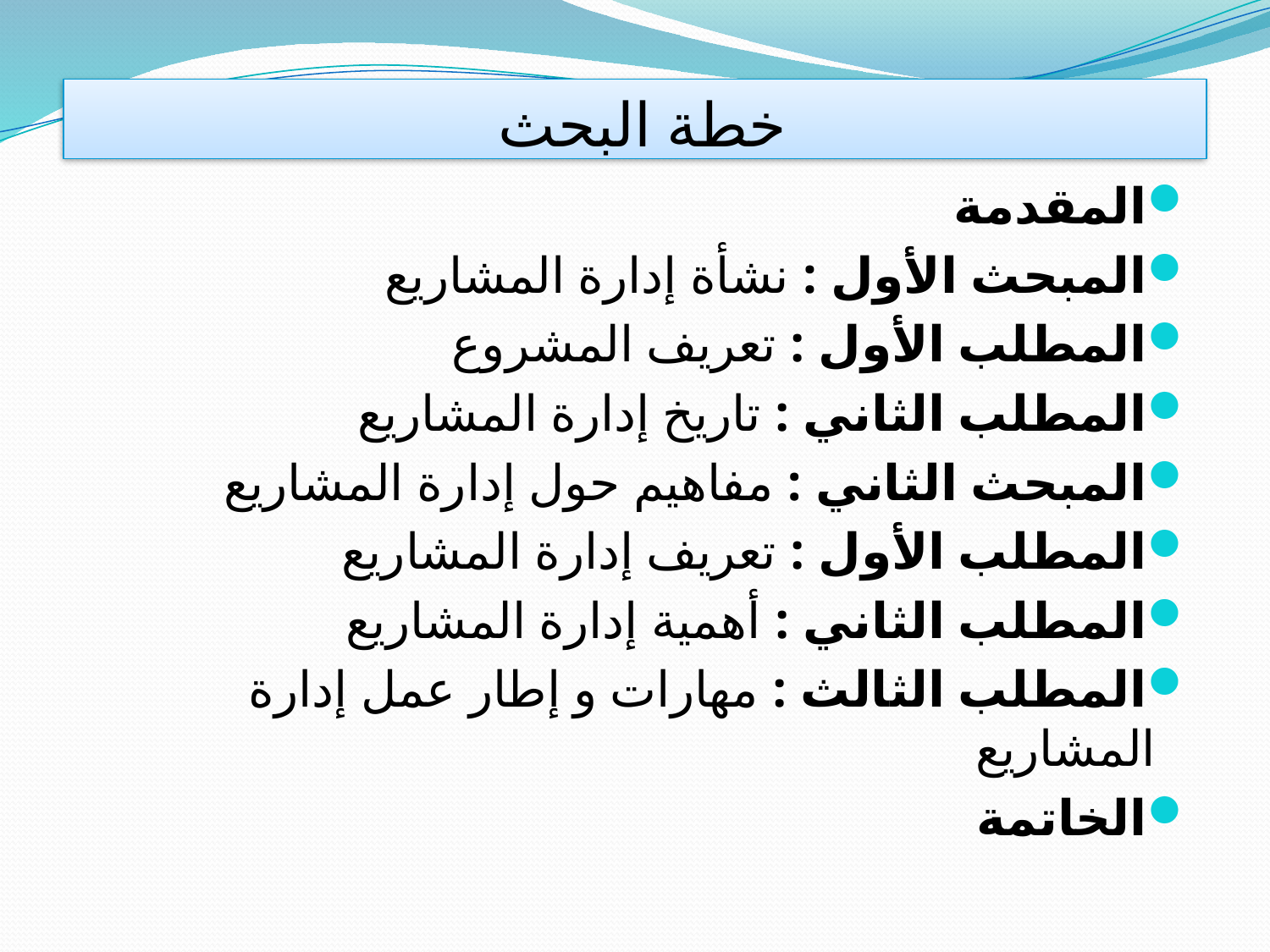

# خطة البحث
المقدمة
المبحث الأول : نشأة إدارة المشاريع
المطلب الأول : تعريف المشروع
المطلب الثاني : تاريخ إدارة المشاريع
المبحث الثاني : مفاهيم حول إدارة المشاريع
المطلب الأول : تعريف إدارة المشاريع
المطلب الثاني : أهمية إدارة المشاريع
المطلب الثالث : مهارات و إطار عمل إدارة المشاريع
الخاتمة